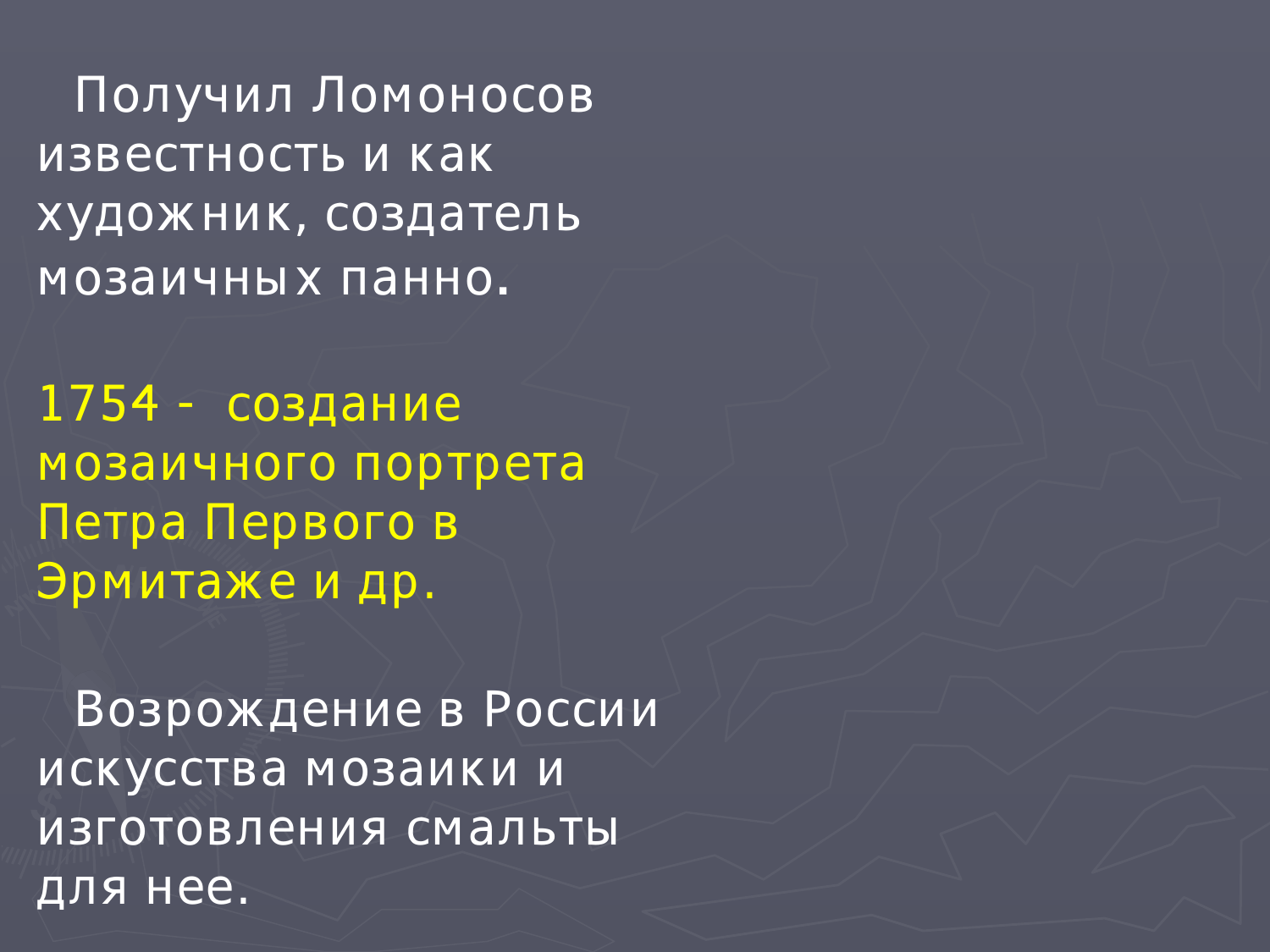

Получил Ломоносов известность и как художник, создатель мозаичных панно.
1754 -  создание мозаичного портрета Петра Первого в Эрмитаже и др.
Возрождение в России искусства мозаики и изготовления смальты для нее.